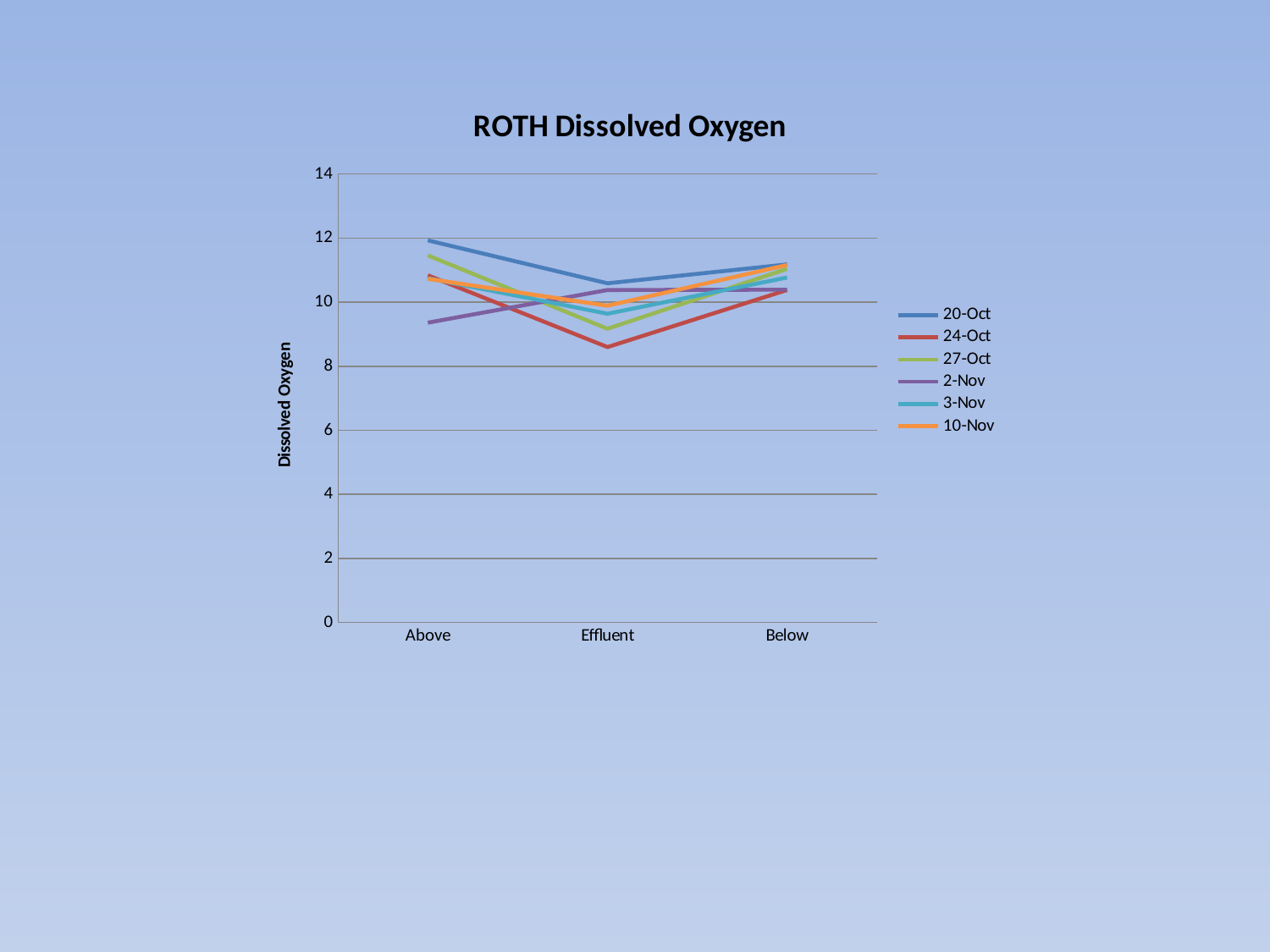

### Chart: ROTH Dissolved Oxygen

| Category | 20-Oct | 24-Oct | 27-Oct | 2-Nov | 3-Nov | 10-Nov |
|---|---|---|---|---|---|---|
| Above | 11.93 | 10.84 | 11.46 | 9.36 | 10.75 | 10.73 |
| Effluent | 10.59 | 8.6 | 9.17 | 10.38 | 9.64 | 9.89 |
| Below | 11.18 | 10.38 | 11.04 | 10.39 | 10.77 | 11.16 |
#